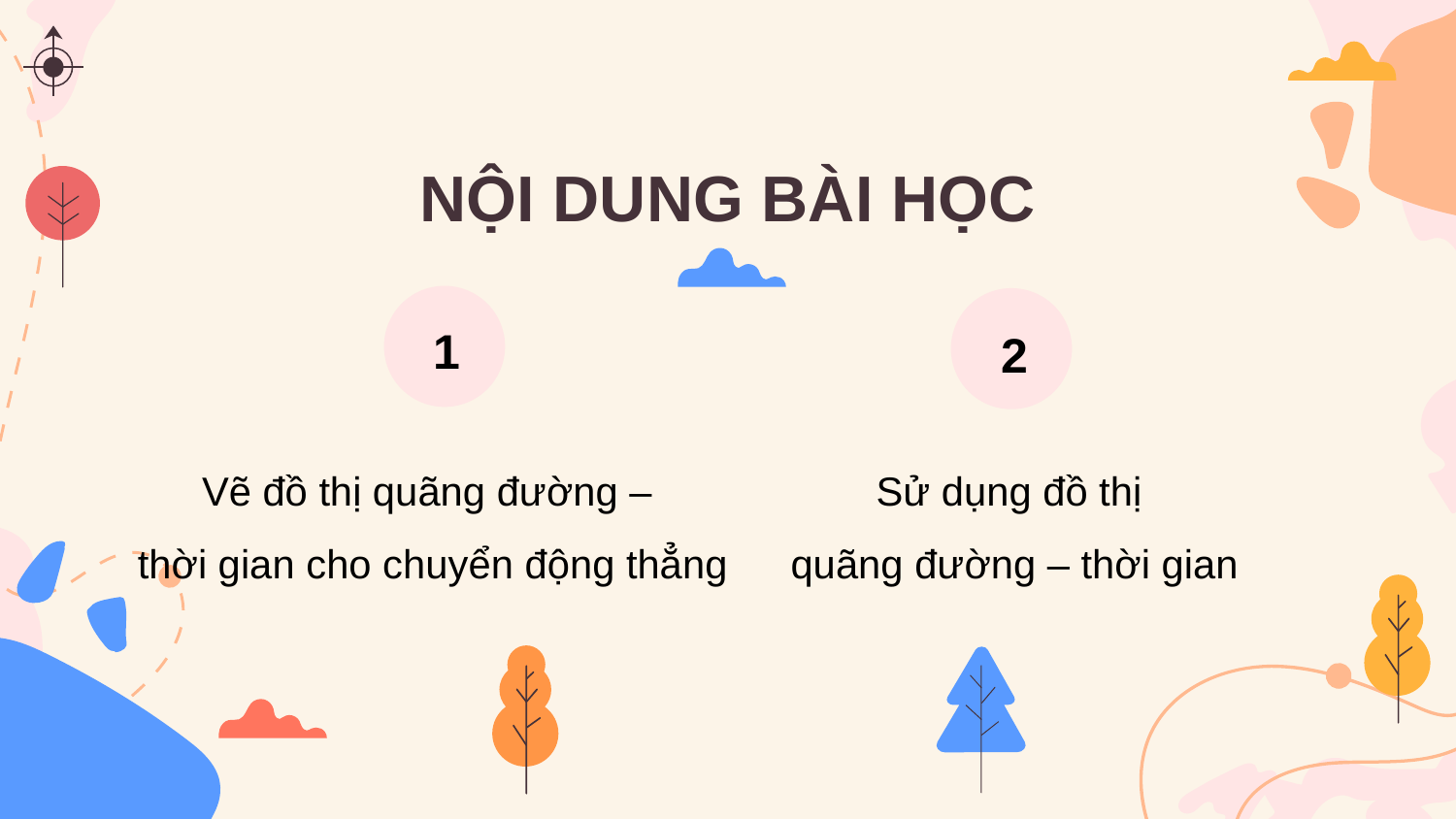

# NỘI DUNG BÀI HỌC

1

2
Vẽ đồ thị quãng đường –
thời gian cho chuyển động thẳng
Sử dụng đồ thị
quãng đường – thời gian